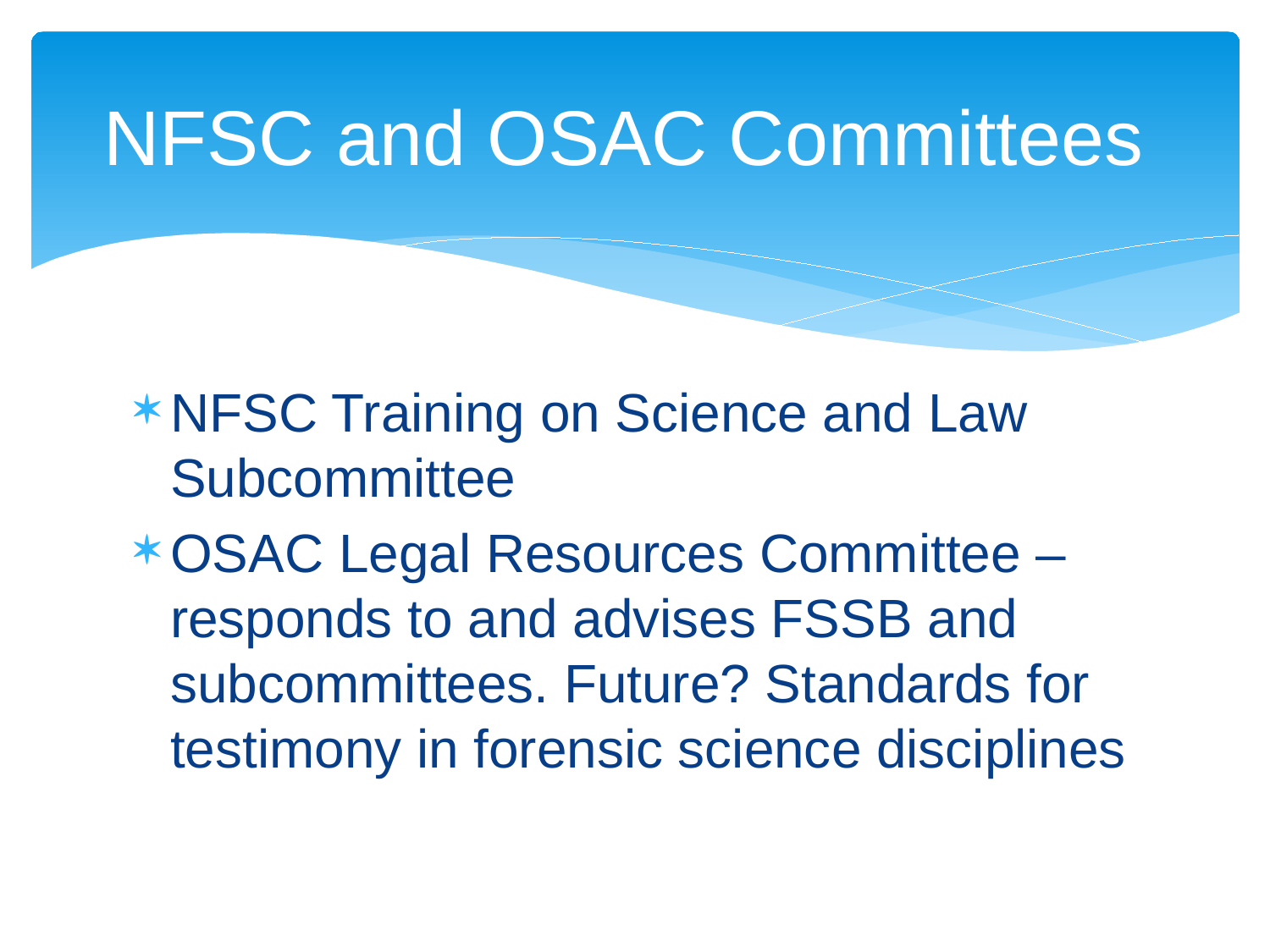

# NFSC and OSAC Committees
NFSC Training on Science and Law Subcommittee
OSAC Legal Resources Committee – responds to and advises FSSB and subcommittees. Future? Standards for  testimony in forensic science disciplines